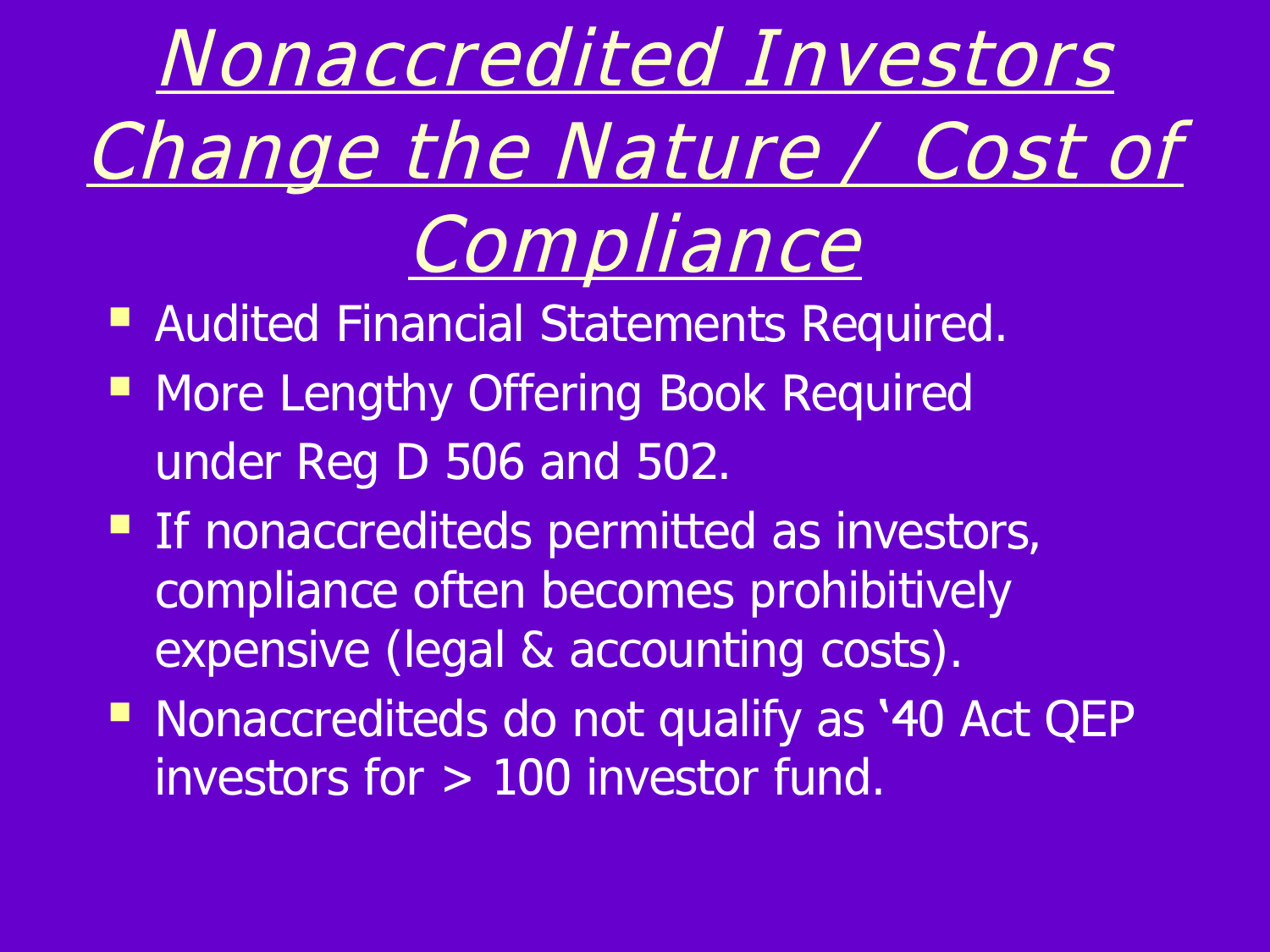

# Nonaccredited Investors Change the Nature / Cost of Compliance
Audited Financial Statements Required.
More Lengthy Offering Book Required
	under Reg D 506 and 502.
If nonaccrediteds permitted as investors, compliance often becomes prohibitively expensive (legal & accounting costs).
Nonaccrediteds do not qualify as ‘40 Act QEP investors for > 100 investor fund.